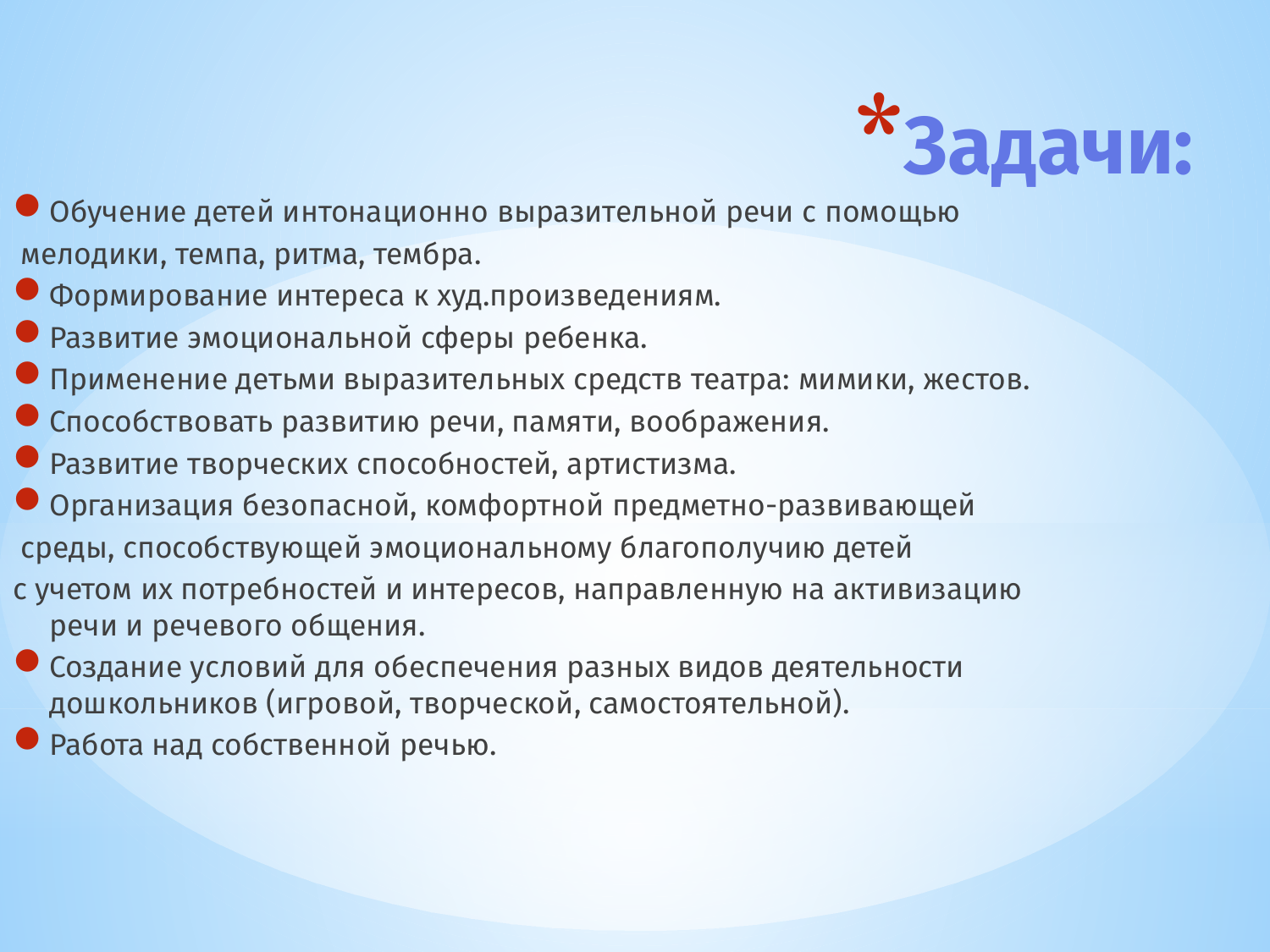

# Задачи:
Обучение детей интонационно выразительной речи с помощью
 мелодики, темпа, ритма, тембра.
Формирование интереса к худ.произведениям.
Развитие эмоциональной сферы ребенка.
Применение детьми выразительных средств театра: мимики, жестов.
Способствовать развитию речи, памяти, воображения.
Развитие творческих способностей, артистизма.
Организация безопасной, комфортной предметно-развивающей
 среды, способствующей эмоциональному благополучию детей
с учетом их потребностей и интересов, направленную на активизацию речи и речевого общения.
Создание условий для обеспечения разных видов деятельности дошкольников (игровой, творческой, самостоятельной).
Работа над собственной речью.